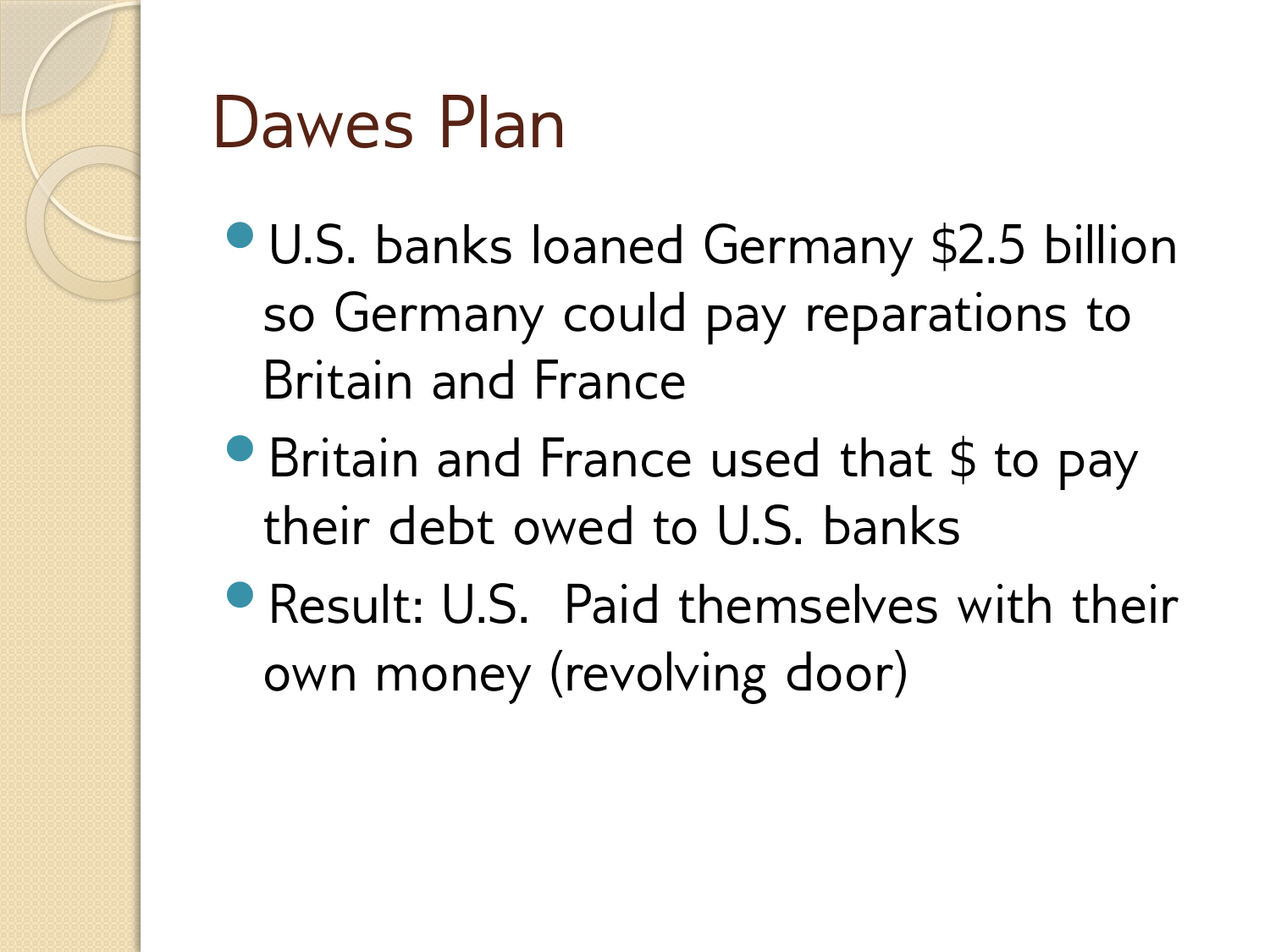

# Dawes Plan
U.S. banks loaned Germany $2.5 billion so Germany could pay reparations to Britain and France
Britain and France used that $ to pay their debt owed to U.S. banks
Result: U.S.  Paid themselves with their own money (revolving door)